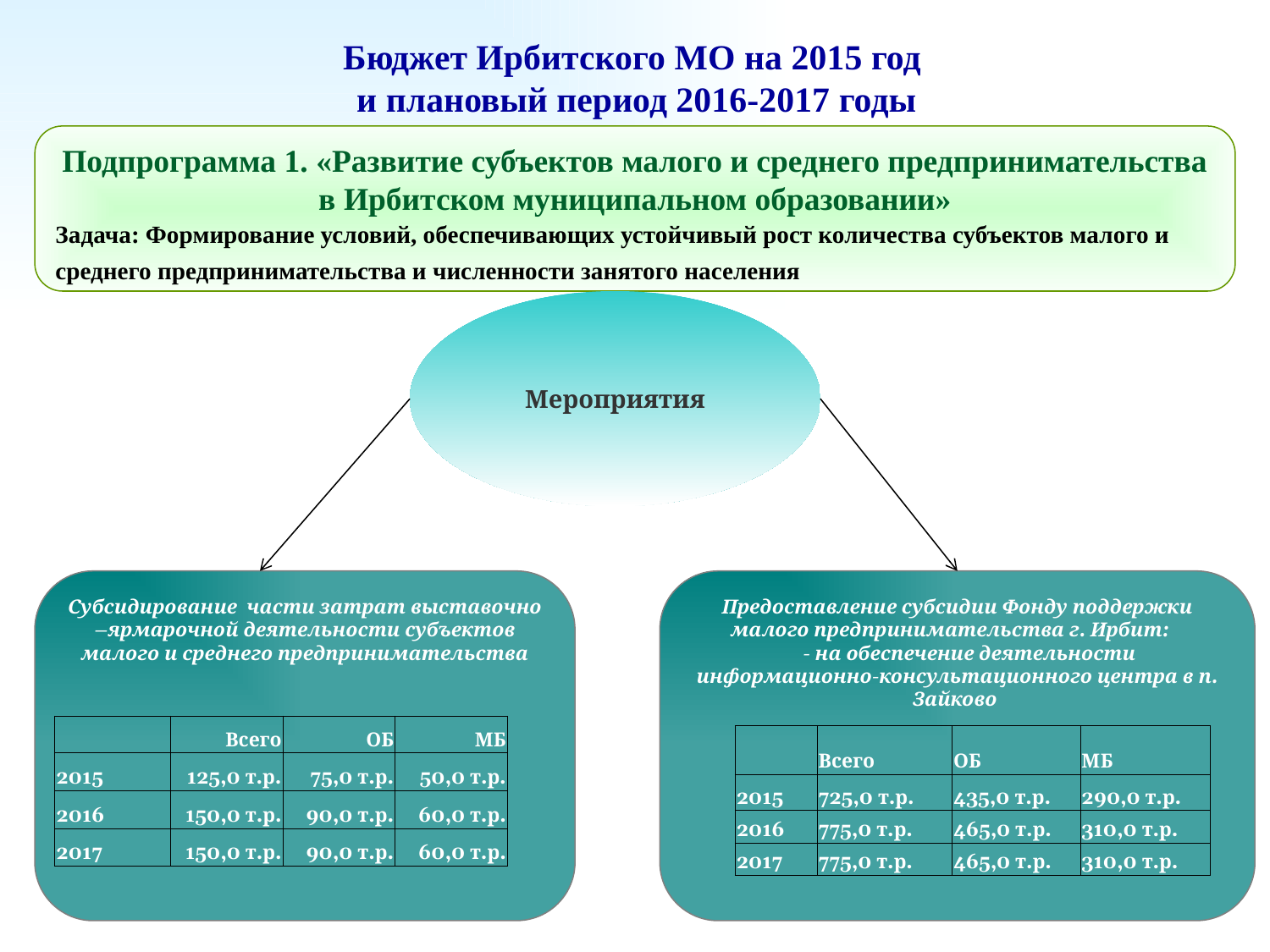

Бюджет Ирбитского МО на 2015 год
и плановый период 2016-2017 годы
Подпрограмма 1. «Развитие субъектов малого и среднего предпринимательства в Ирбитском муниципальном образовании»
Задача: Формирование условий, обеспечивающих устойчивый рост количества субъектов малого и среднего предпринимательства и численности занятого населения
Мероприятия
Субсидирование  части затрат выставочно –ярмарочной деятельности субъектов малого и среднего предпринимательства

Предоставление субсидии Фонду поддержки малого предпринимательства г. Ирбит:
     - на обеспечение деятельности информационно-консультационного центра в п. Зайково

|  | Всего | ОБ | МБ |
| --- | --- | --- | --- |
| 2015 | 125,0 т.р. | 75,0 т.р. | 50,0 т.р. |
| 2016 | 150,0 т.р. | 90,0 т.р. | 60,0 т.р. |
| 2017 | 150,0 т.р. | 90,0 т.р. | 60,0 т.р. |
|  | Всего | ОБ | МБ |
| --- | --- | --- | --- |
| 2015 | 725,0 т.р. | 435,0 т.р. | 290,0 т.р. |
| 2016 | 775,0 т.р. | 465,0 т.р. | 310,0 т.р. |
| 2017 | 775,0 т.р. | 465,0 т.р. | 310,0 т.р. |